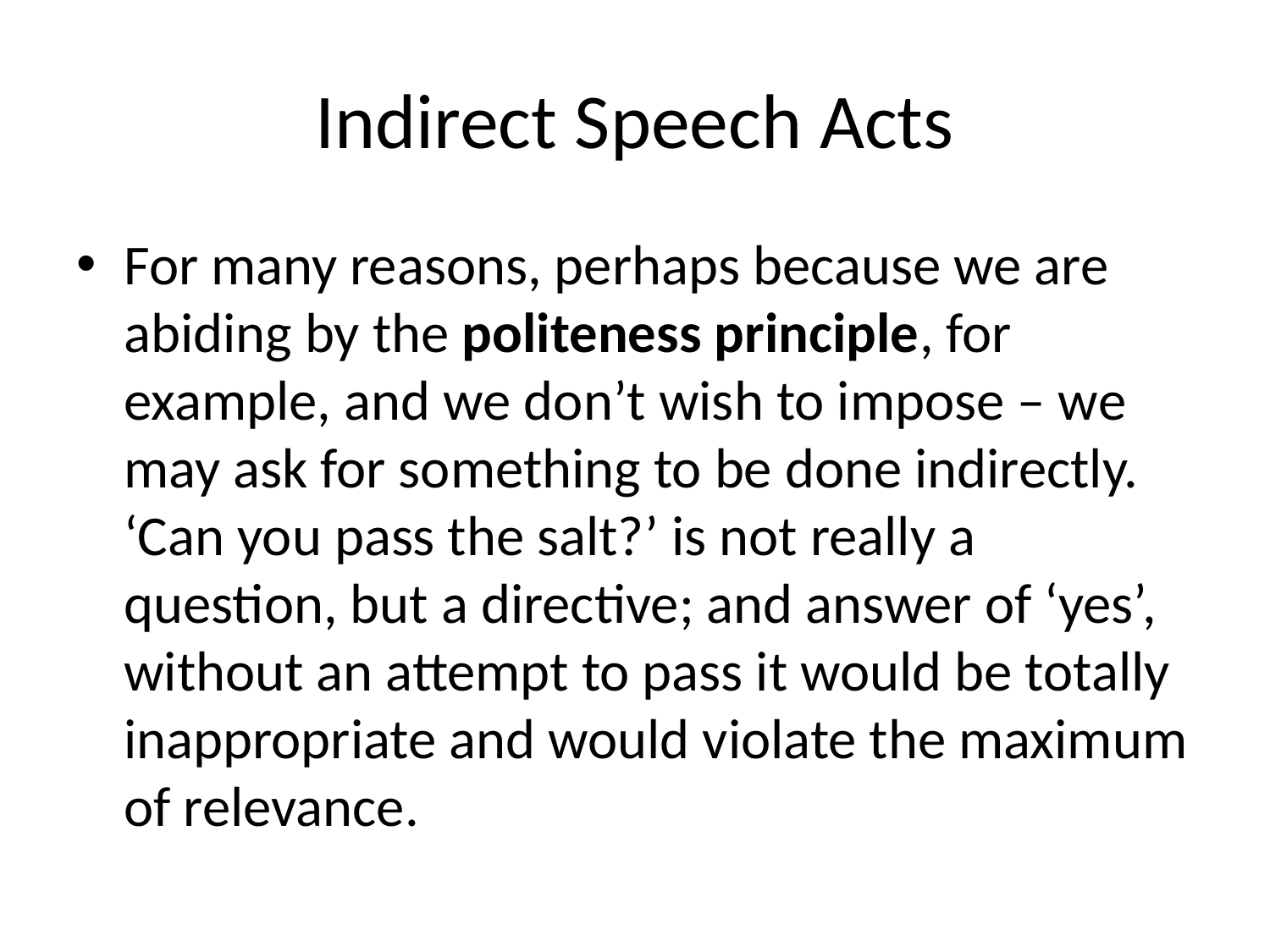

# Indirect Speech Acts
For many reasons, perhaps because we are abiding by the politeness principle, for example, and we don’t wish to impose – we may ask for something to be done indirectly. ‘Can you pass the salt?’ is not really a question, but a directive; and answer of ‘yes’, without an attempt to pass it would be totally inappropriate and would violate the maximum of relevance.